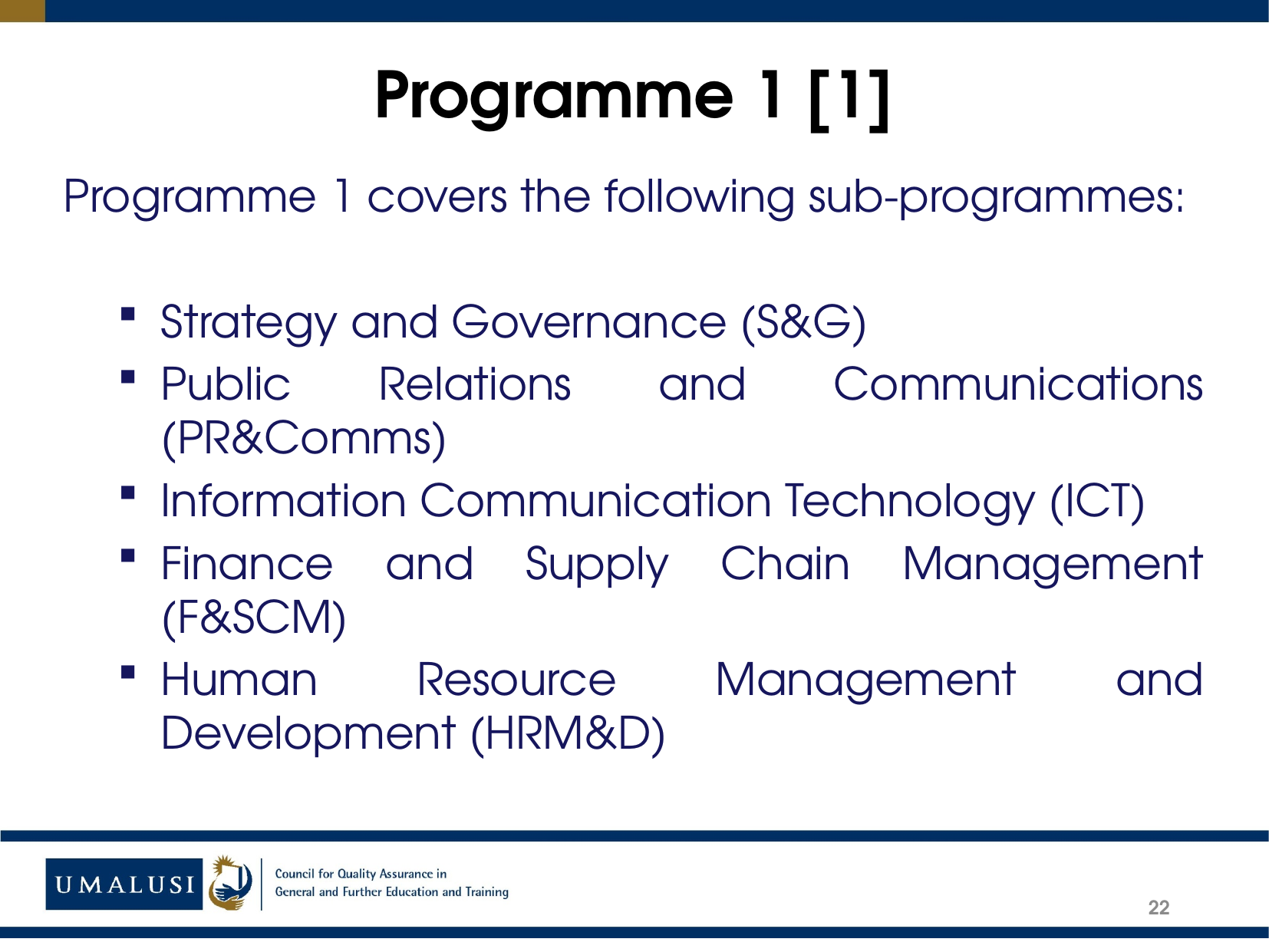

# Programme 1 [1]
Programme 1 covers the following sub-programmes:

Strategy and Governance (S&G)
Public Relations and Communications (PR&Comms)
Information Communication Technology (ICT)
Finance and Supply Chain Management (F&SCM)
Human Resource Management and Development (HRM&D)
22